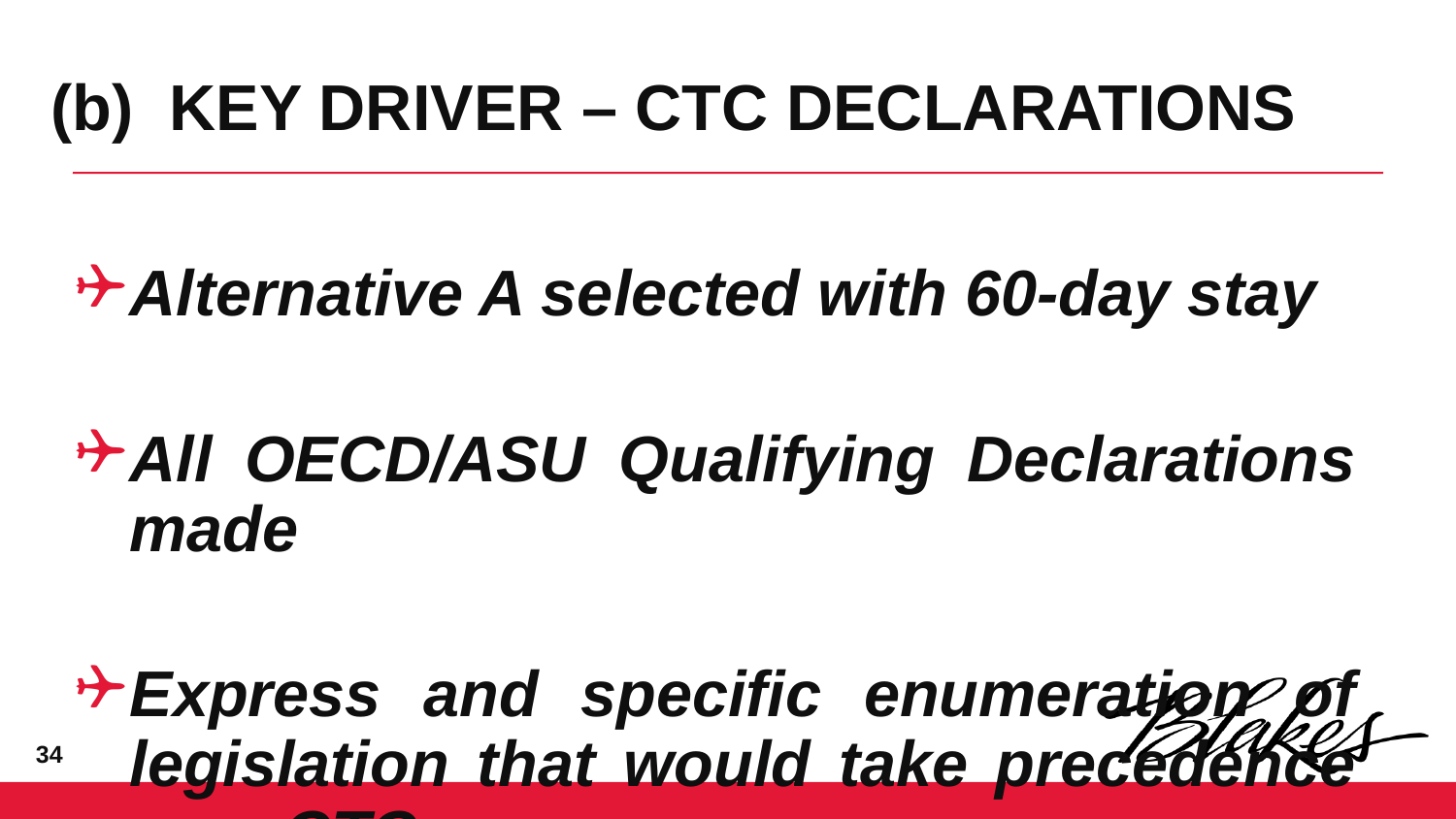

# (b)  KEY DRIVER – CTC DECLARATIONS

Alternative A selected with 60-day stay

All OECD/ASU Qualifying Declarations made

Express and specific enumeration of legislation that would take precedence over CTC
34